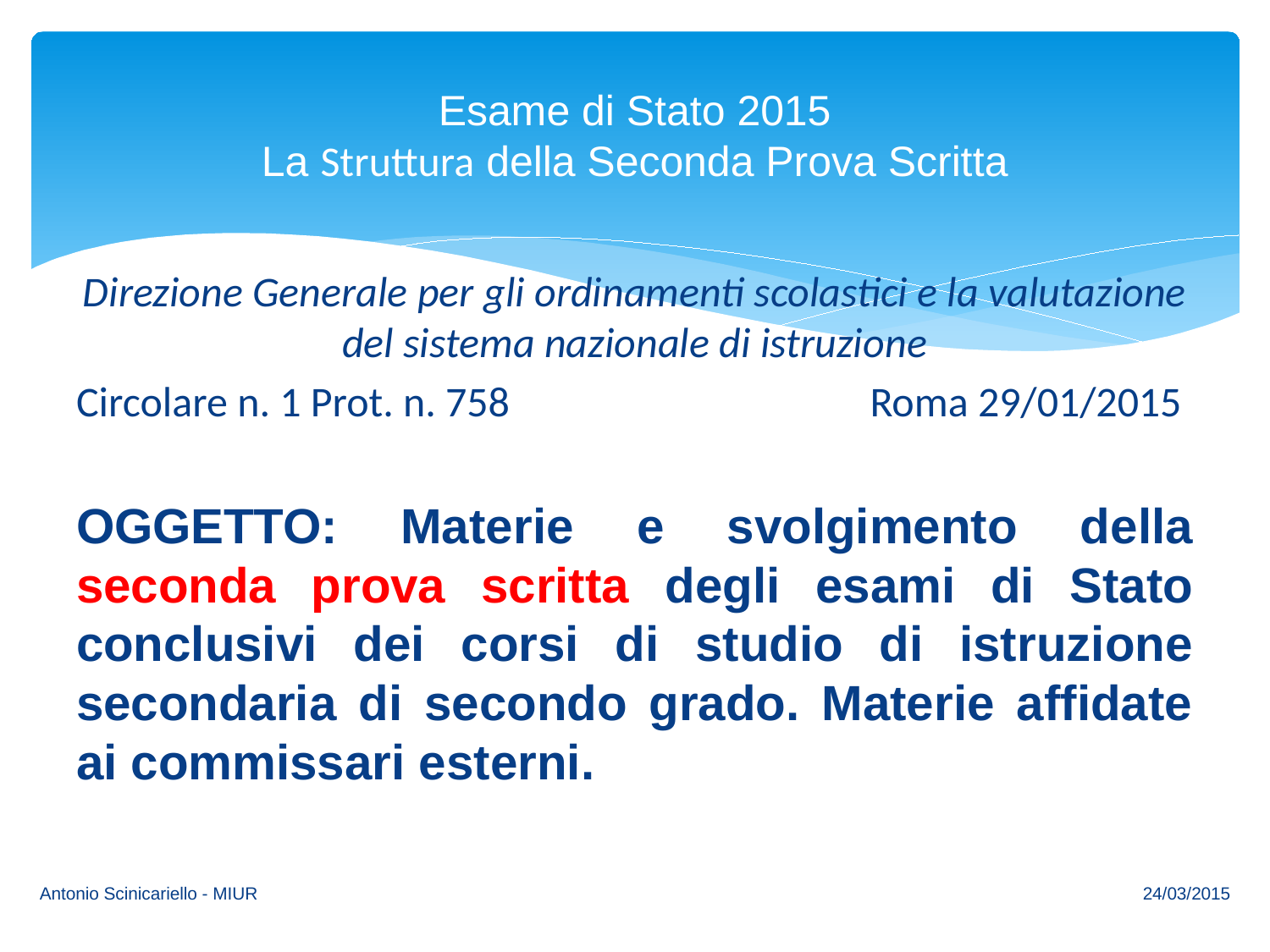

# Esame di Stato 2015 La Struttura della Seconda Prova Scritta

Direzione Generale per gli ordinamenti scolastici e la valutazione del sistema nazionale di istruzione
Circolare n. 1 Prot. n. 758	                              Roma 29/01/2015

OGGETTO: Materie e svolgimento della seconda prova scritta degli esami di Stato conclusivi dei corsi di studio di istruzione secondaria di secondo grado. Materie affidate ai commissari esterni.

Antonio Scinicariello - MIUR
24/03/2015